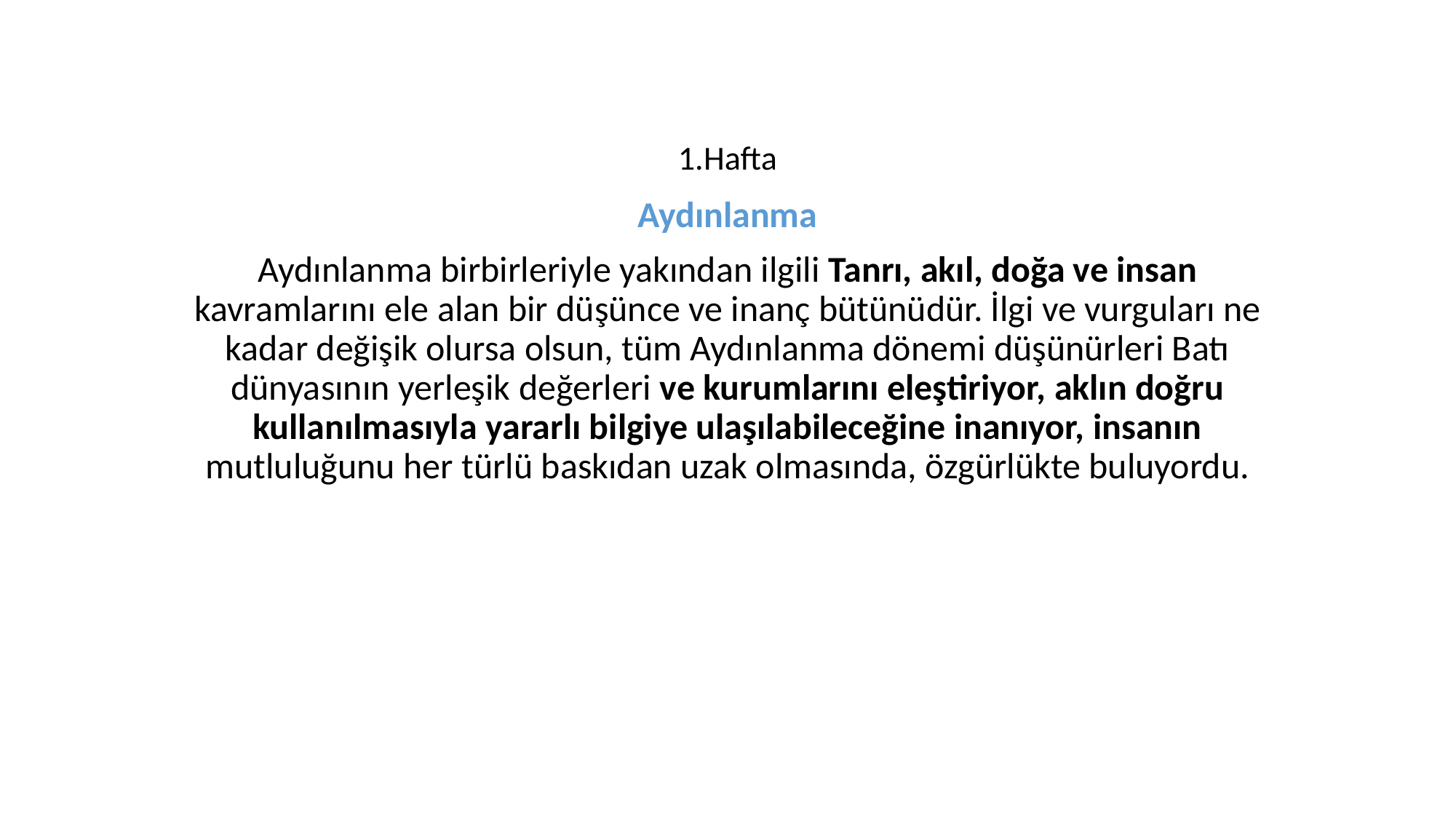

# 1.Hafta
Aydınlanma
Aydınlanma birbirleriyle yakından ilgili Tanrı, akıl, doğa ve insan kavramlarını ele alan bir düşünce ve inanç bütünüdür. İlgi ve vurguları ne kadar değişik olursa olsun, tüm Aydınlanma dönemi düşünürleri Batı dünyasının yerleşik değerleri ve kurumlarını eleştiriyor, aklın doğru kullanılmasıyla yararlı bilgiye ulaşılabileceğine inanıyor, insanın mutluluğunu her türlü baskıdan uzak olmasında, özgürlükte buluyordu.